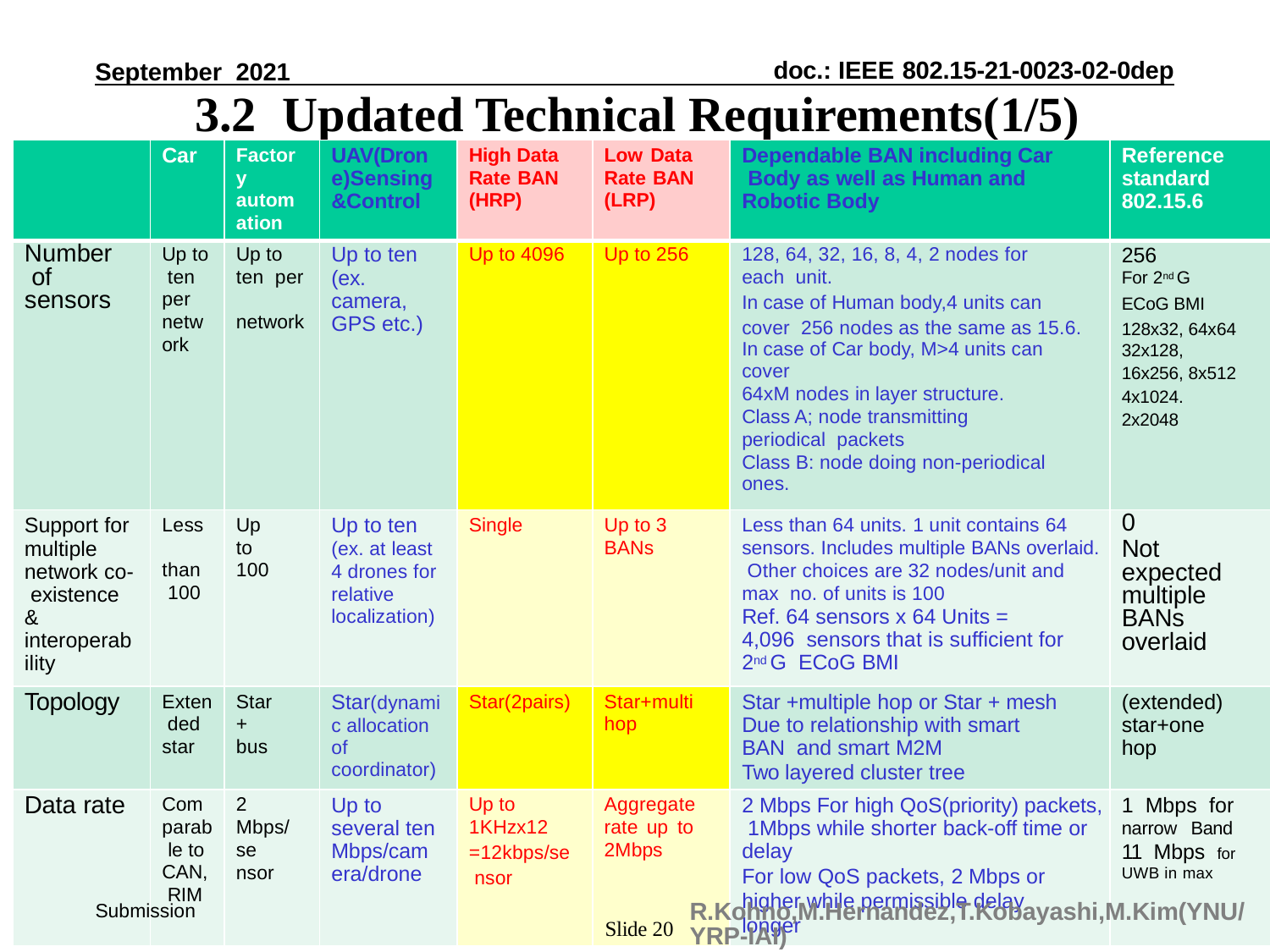

doc.: IEEE 802.15-21-0023-02-0dep
September  2021
3.2	Updated Technical Requirements(1/5)

|  | Car | Factory automation | UAV(Dron e)Sensing &Control | High Data Rate BAN (HRP) | Low Data Rate BAN (LRP) | Dependable BAN including Car Body as well as Human and Robotic Body | Reference standard 802.15.6 |
| --- | --- | --- | --- | --- | --- | --- | --- |
| Number of sensors | Up to ten per netw ork | Up to ten per network | Up to ten (ex. camera, GPS etc.) | Up to 4096 | Up to 256 | 128, 64, 32, 16, 8, 4, 2 nodes for each unit. In case of Human body,4 units can cover 256 nodes as the same as 15.6. In case of Car body, M>4 units can cover 64xM nodes in layer structure. Class A; node transmitting periodical packets Class B: node doing non-periodical ones. | 256 For 2nd G ECoG BMI 128x32, 64x64 32x128, 16x256, 8x512 4x1024. 2x2048 |
| Support for multiple network co- existence & interoperab ility | Less than 100 | Up to 100 | Up to ten (ex. at least 4 drones for relative localization) | Single | Up to 3 BANs | Less than 64 units. 1 unit contains 64 sensors. Includes multiple BANs overlaid. Other choices are 32 nodes/unit and max no. of units is 100 Ref. 64 sensors x 64 Units = 4,096 sensors that is sufficient for 2nd G ECoG BMI | 0 Not expected multiple BANs overlaid |
| Topology | Exten ded star | Star + bus | Star(dynami c allocation of coordinator) | Star(2pairs) | Star+multi hop | Star +multiple hop or Star + mesh Due to relationship with smart BAN and smart M2M Two layered cluster tree | (extended) star+one hop |
| Data rate | Com parab le to CAN, RIM | 2 Mbps/se nsor | Up to several ten Mbps/cam era/drone | Up to 1KHzx12 =12kbps/se nsor | Aggregate rate up to 2Mbps | 2 Mbps For high QoS(priority) packets, 1Mbps while shorter back-off time or delay For low QoS packets, 2 Mbps or higher while permissible delay longer | 1 Mbps for narrow Band 11 Mbps for UWB in max |

Submission
Slide 20

R.Kohno,M.Hernandez,T.Kobayashi,M.Kim(YNU/YRP-IAI)